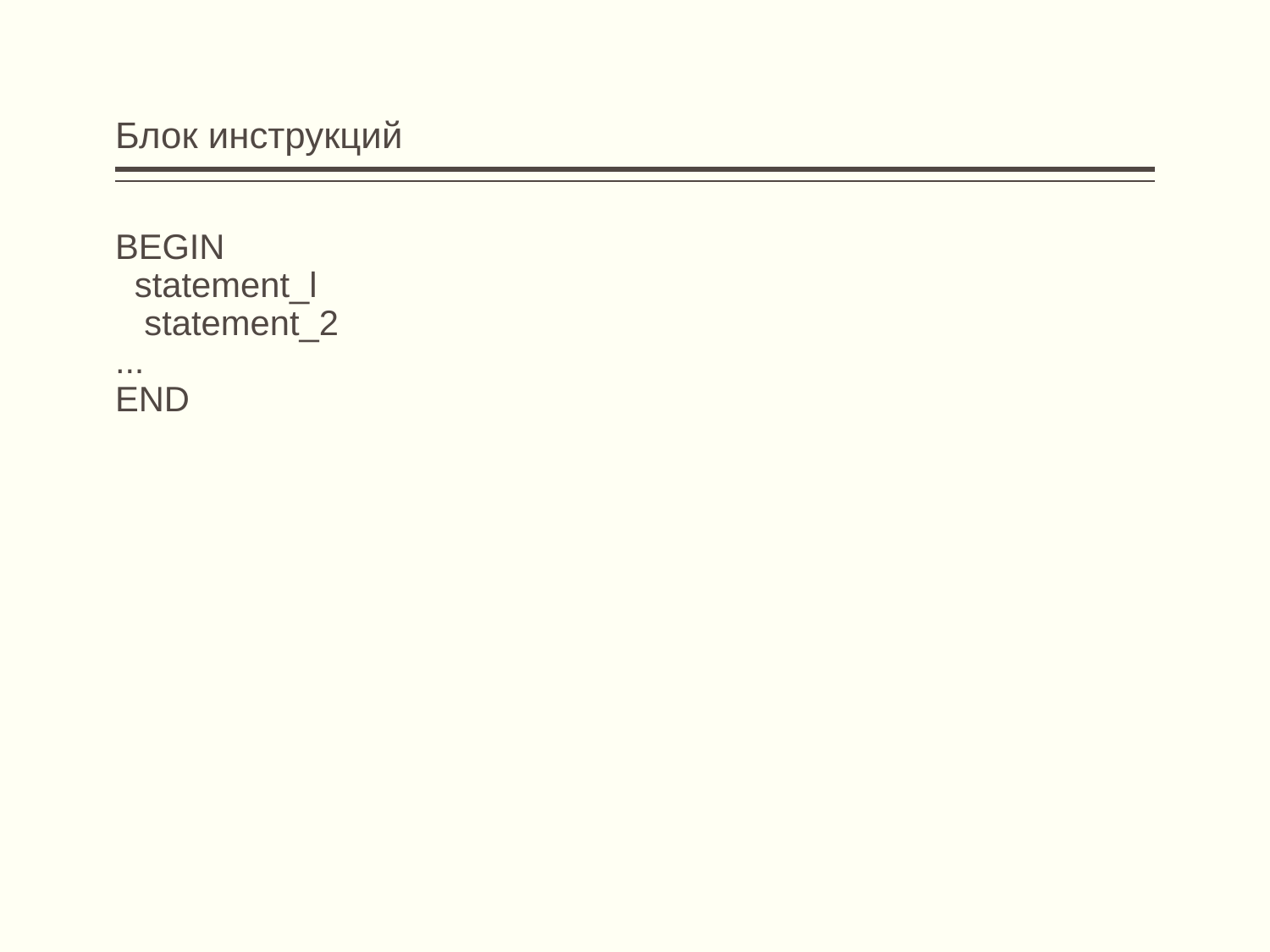

# Блок инструкций
BEGIN
  statement_l
   statement_2
...
END